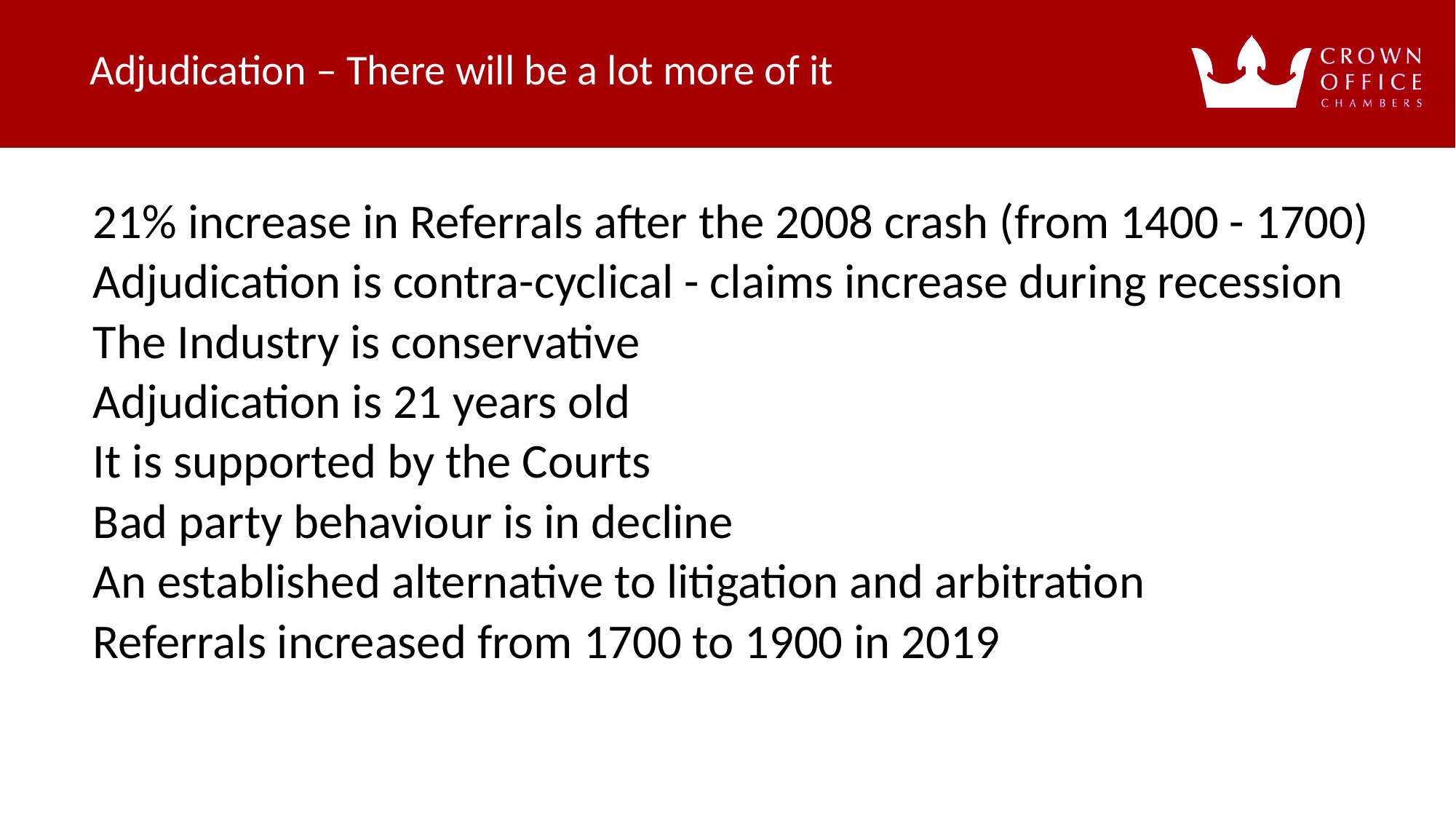

Adjudication – There will be a lot more of it

# 21% increase in Referrals after the 2008 crash (from 1400 - 1700)
Adjudication is contra-cyclical - claims increase during recession
The Industry is conservative
Adjudication is 21 years old
It is supported by the Courts
Bad party behaviour is in decline
An established alternative to litigation and arbitration
Referrals increased from 1700 to 1900 in 2019